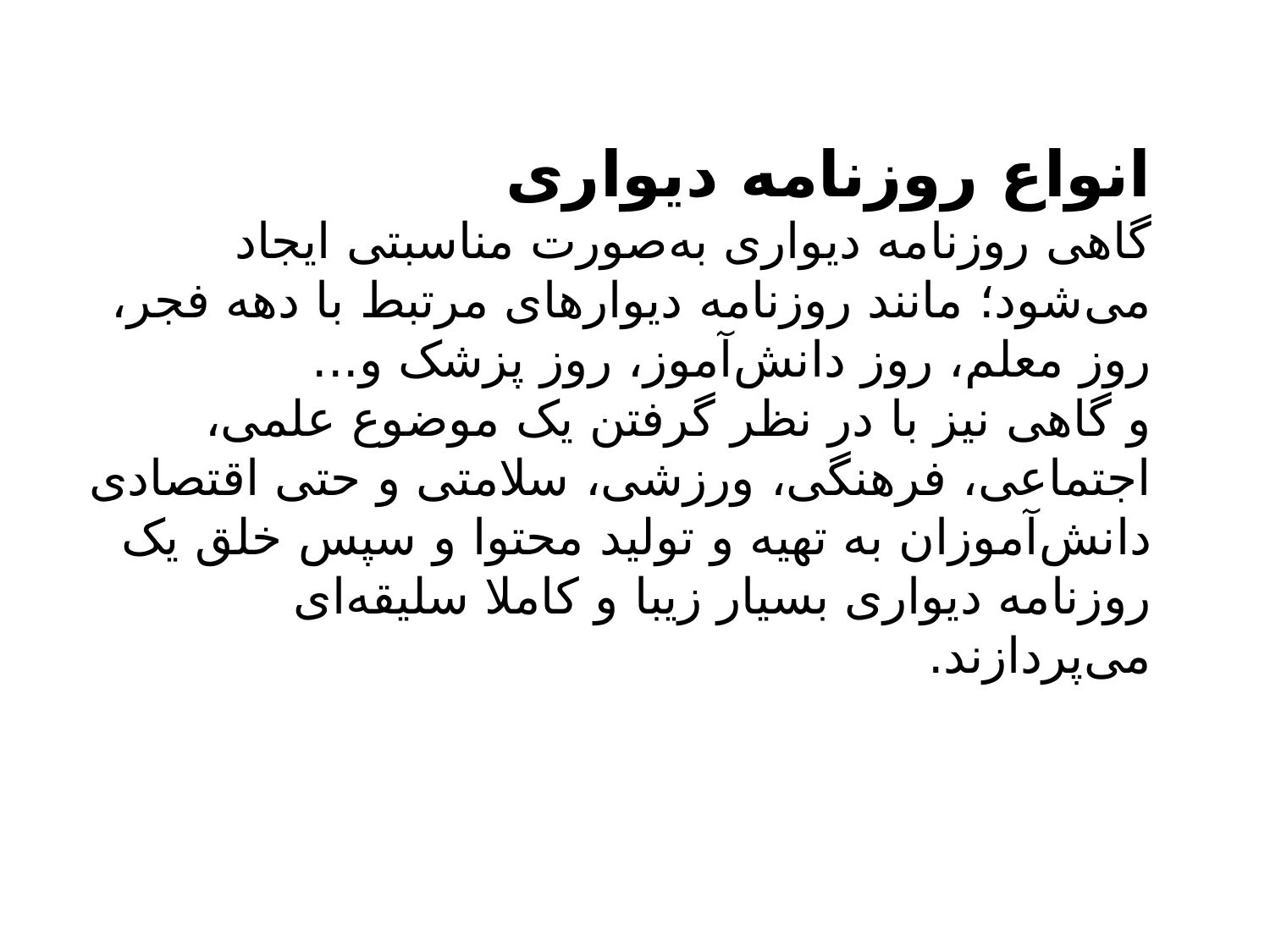

انواع روزنامه دیواری
گاهی روزنامه دیواری به‌صورت مناسبتی ایجاد می‌شود؛ مانند روزنامه دیوارهای مرتبط با دهه فجر، روز معلم، روز دانش‌آموز، روز پزشک و...
و گاهی نیز با در نظر گرفتن یک موضوع علمی، اجتماعی، فرهنگی، ورزشی، سلامتی و حتی اقتصادی دانش‌آموزان به تهیه و تولید محتوا و سپس خلق یک روزنامه دیواری بسیار زیبا و کاملا سلیقه‌ای می‌پردازند.